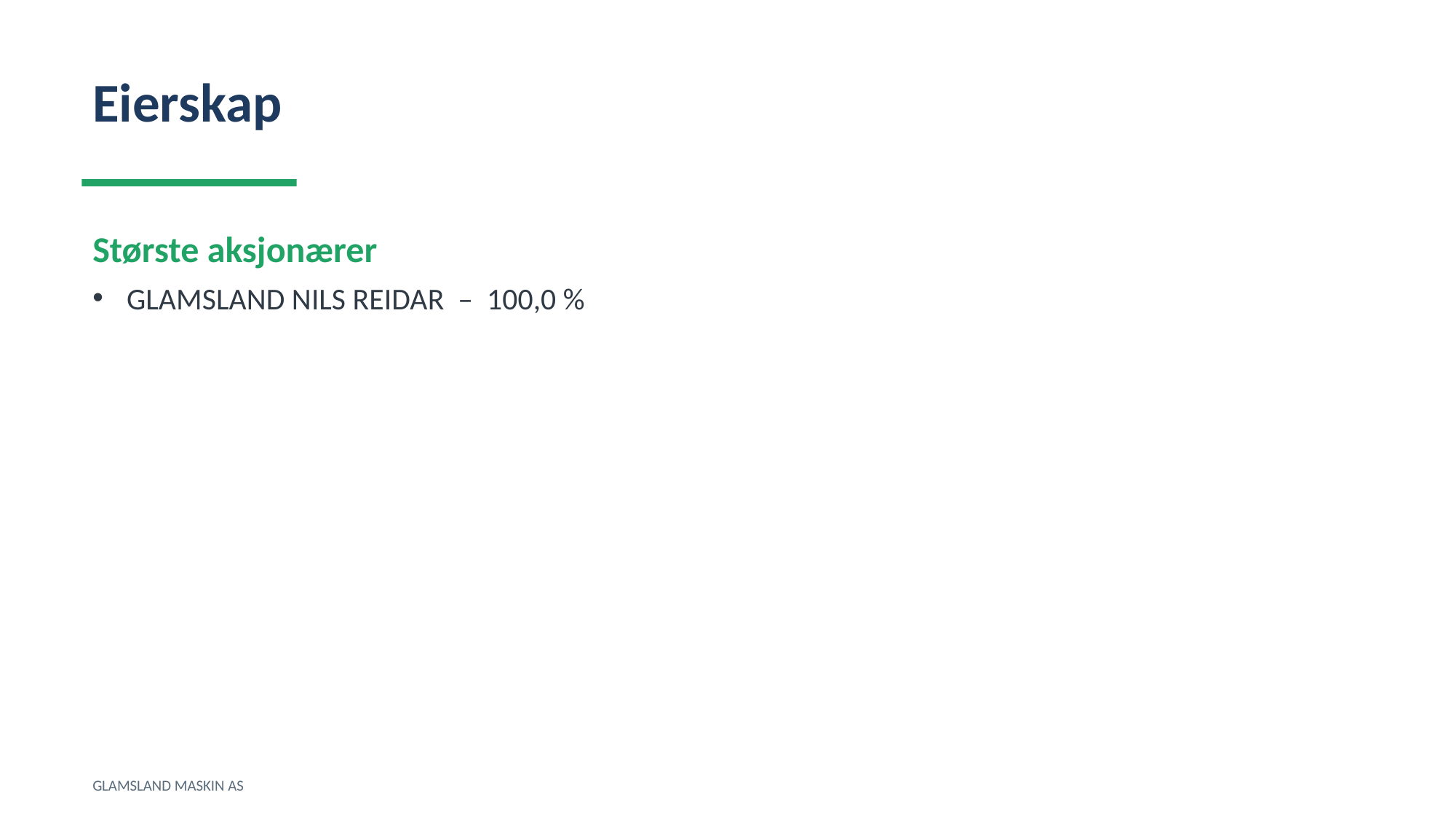

Eierskap

Største aksjonærer
GLAMSLAND NILS REIDAR  –  100,0 %
GLAMSLAND MASKIN AS